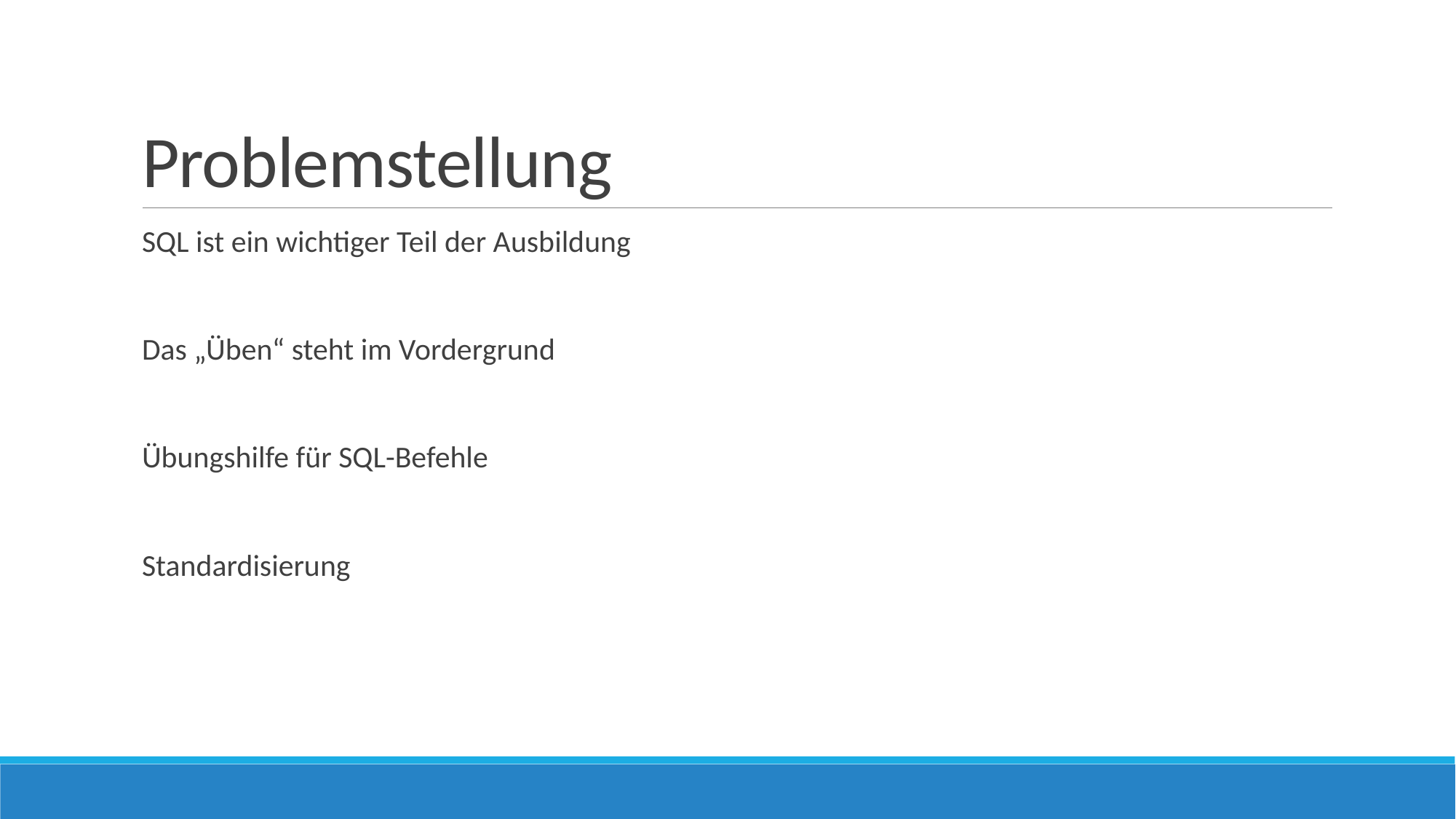

# Problemstellung
SQL ist ein wichtiger Teil der Ausbildung

Das „Üben“ steht im Vordergrund

Übungshilfe für SQL-Befehle

Standardisierung